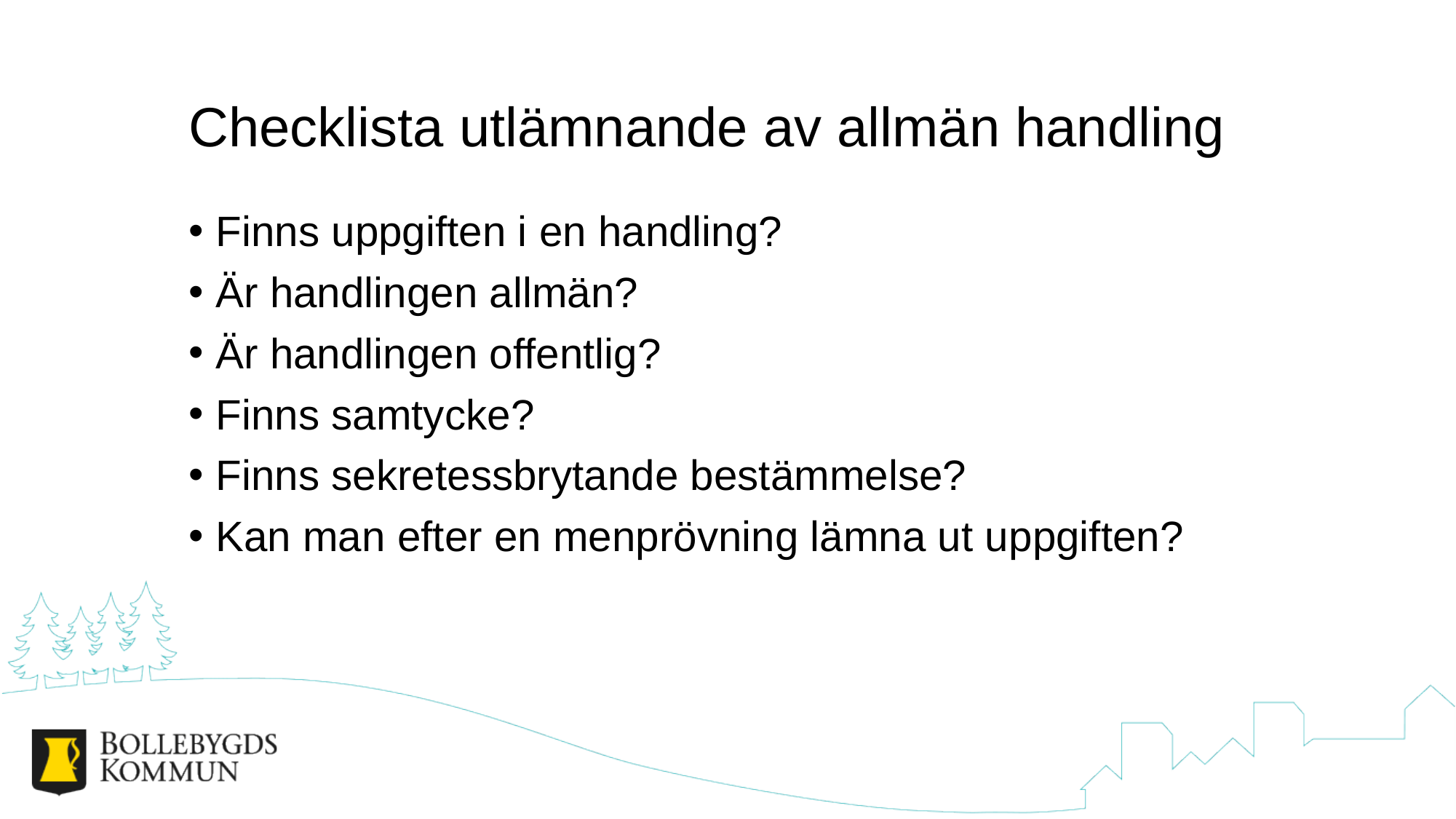

# Checklista utlämnande av allmän handling
Finns uppgiften i en handling?
Är handlingen allmän?
Är handlingen offentlig?
Finns samtycke?
Finns sekretessbrytande bestämmelse?
Kan man efter en menprövning lämna ut uppgiften?